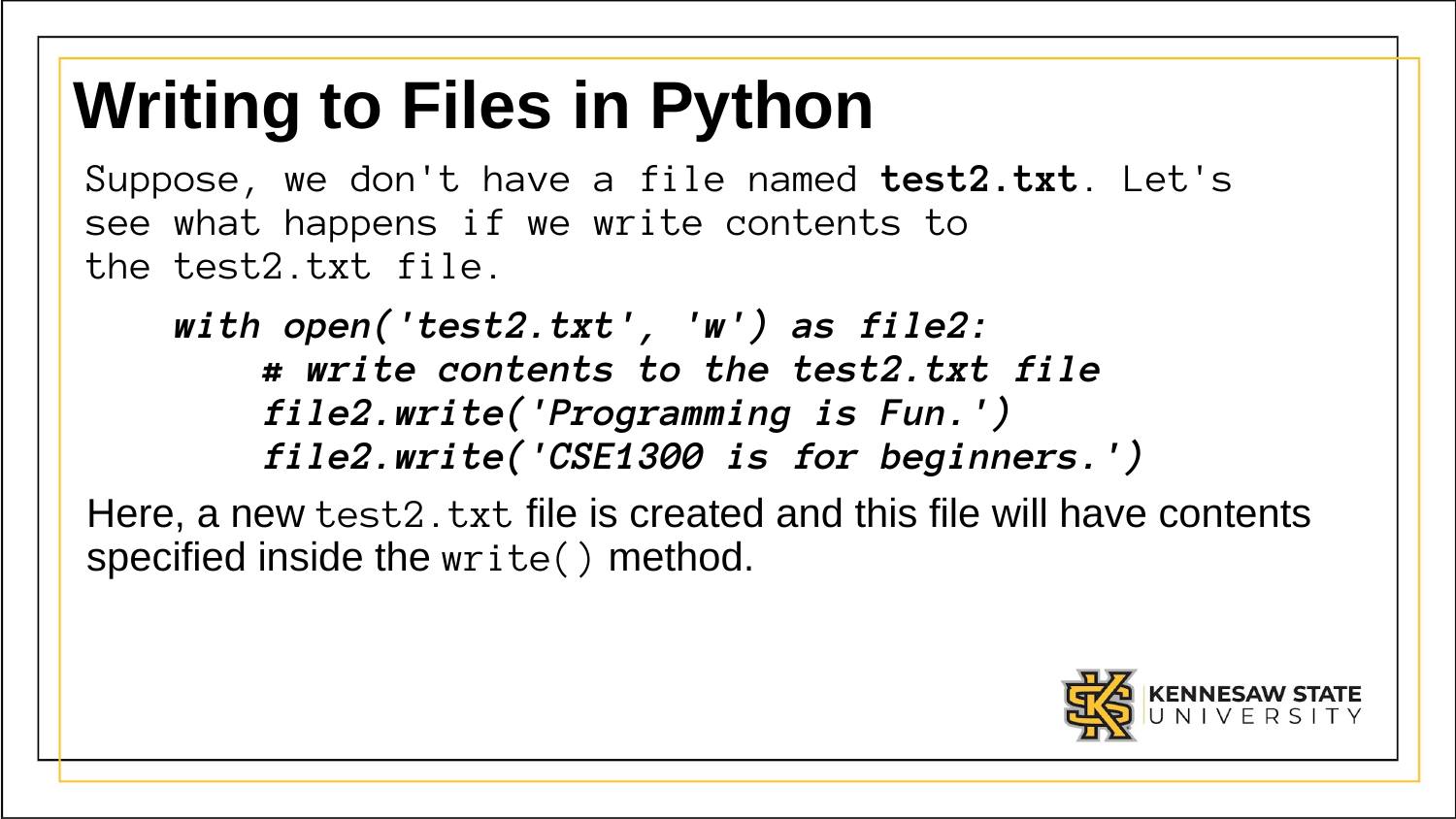

# Writing to Files in Python
Suppose, we don't have a file named test2.txt. Let's see what happens if we write contents to the test2.txt file.
    with open('test2.txt', 'w') as file2:
        # write contents to the test2.txt file
        file2.write('Programming is Fun.')
        file2.write('CSE1300 is for beginners.')
Here, a new test2.txt file is created and this file will have contents specified inside the write() method.